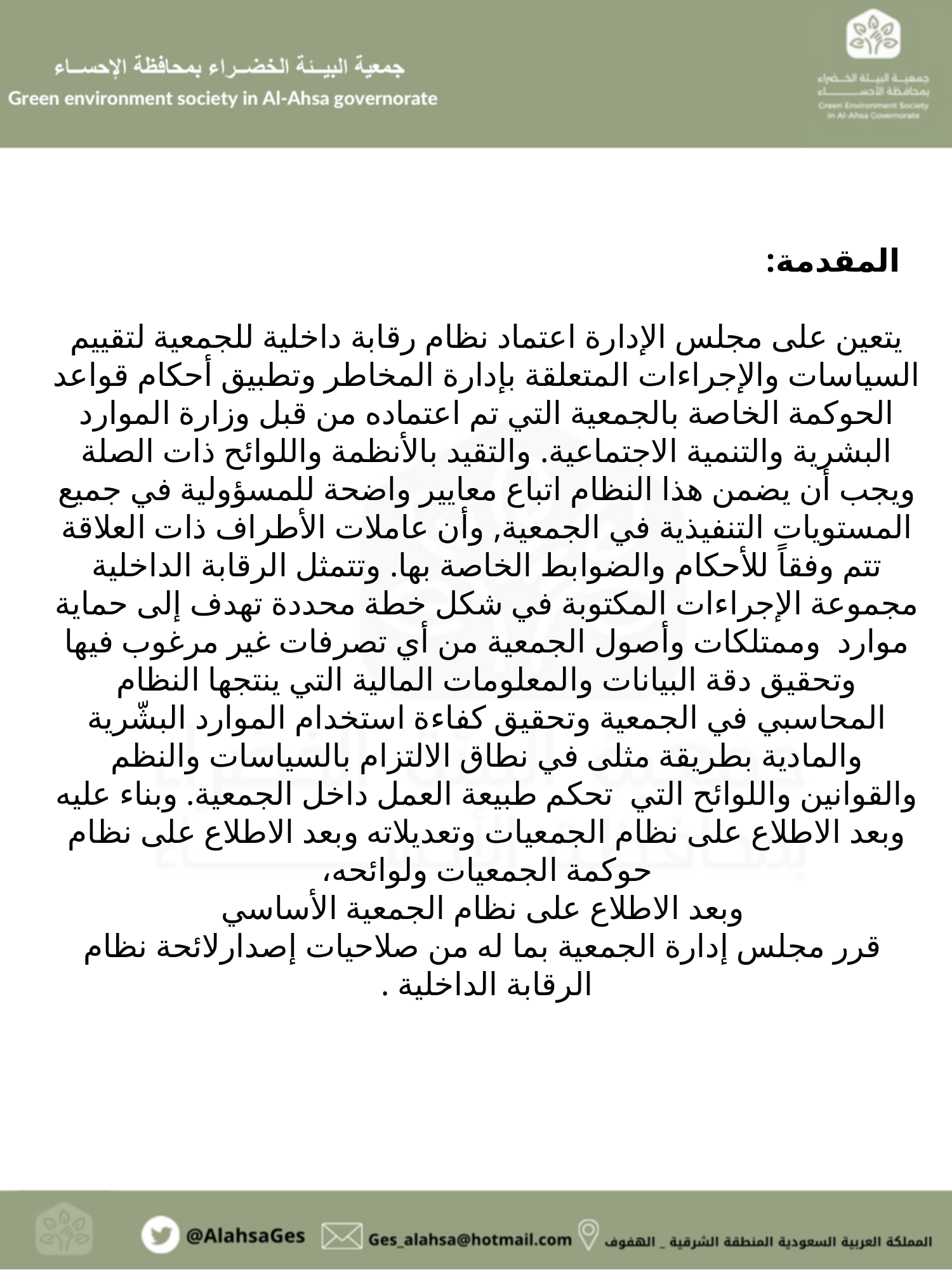

المقدمة:

يتعين على مجلس الإدارة اعتماد نظام رقابة داخلية للجمعية لتقييم السياسات والإجراءات المتعلقة بإدارة المخاطر وتطبيق أحكام قواعد الحوكمة الخاصة بالجمعية التي تم اعتماده من قبل وزارة الموارد البشرية والتنمية الاجتماعية. والتقيد بالأنظمة واللوائح ذات الصلة ويجب أن يضمن هذا النظام اتباع معايير واضحة للمسؤولية في جميع المستويات التنفيذية في الجمعية, وأن عاملات الأطراف ذات العلاقة تتم وفقاً للأحكام والضوابط الخاصة بها. وتتمثل الرقابة الداخلية مجموعة الإجراءات المكتوبة في شكل خطة محددة تهدف إلى حماية موارد  وممتلكات وأصول الجمعية من أي تصرفات غير مرغوب فيها وتحقيق دقة البيانات والمعلومات المالية التي ينتجها النظام المحاسبي في الجمعية وتحقيق كفاءة استخدام الموارد البشّرية والمادية بطريقة مثلى في نطاق الالتزام بالسياسات والنظم والقوانين واللوائح التي  تحكم طبيعة العمل داخل الجمعية. وبناء عليه وبعد الاطلاع على نظام الجمعيات وتعديلاته وبعد الاطلاع على نظام حوكمة الجمعيات ولوائحه،
 وبعد الاطلاع على نظام الجمعية الأساسي
 قرر مجلس إدارة الجمعية بما له من صلاحيات إصدارلائحة نظام الرقابة الداخلية .